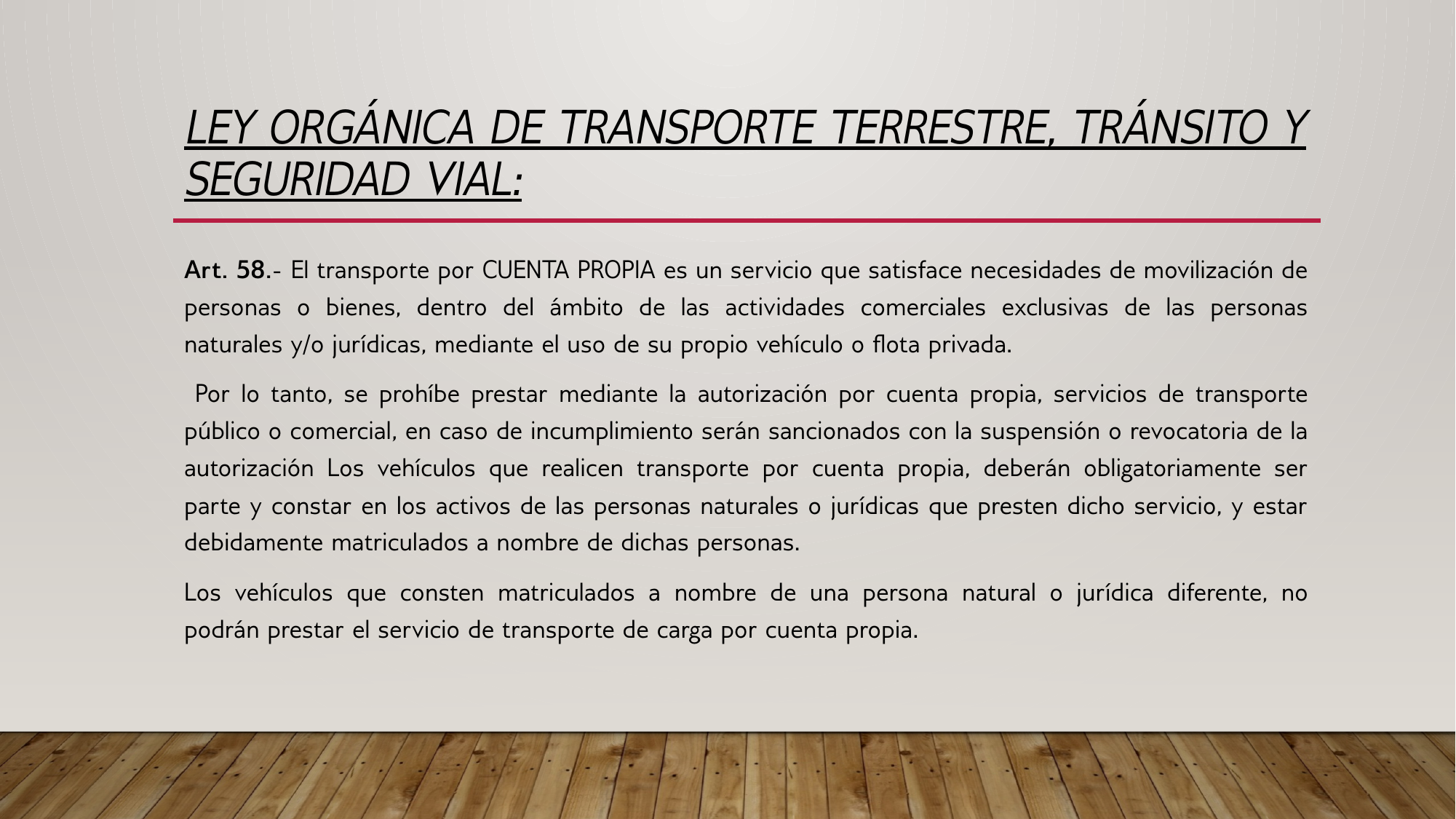

# LEY Orgánica DE TRANSPORTE TERRESTRE, Tránsito Y SEGURIDAD VIAL:
Art. 58.- El transporte por CUENTA PROPIA es un servicio que satisface necesidades de movilización de personas o bienes, dentro del ámbito de las actividades comerciales exclusivas de las personas naturales y/o jurídicas, mediante el uso de su propio vehículo o flota privada.
 Por lo tanto, se prohíbe prestar mediante la autorización por cuenta propia, servicios de transporte público o comercial, en caso de incumplimiento serán sancionados con la suspensión o revocatoria de la autorización Los vehículos que realicen transporte por cuenta propia, deberán obligatoriamente ser parte y constar en los activos de las personas naturales o jurídicas que presten dicho servicio, y estar debidamente matriculados a nombre de dichas personas.
Los vehículos que consten matriculados a nombre de una persona natural o jurídica diferente, no podrán prestar el servicio de transporte de carga por cuenta propia.